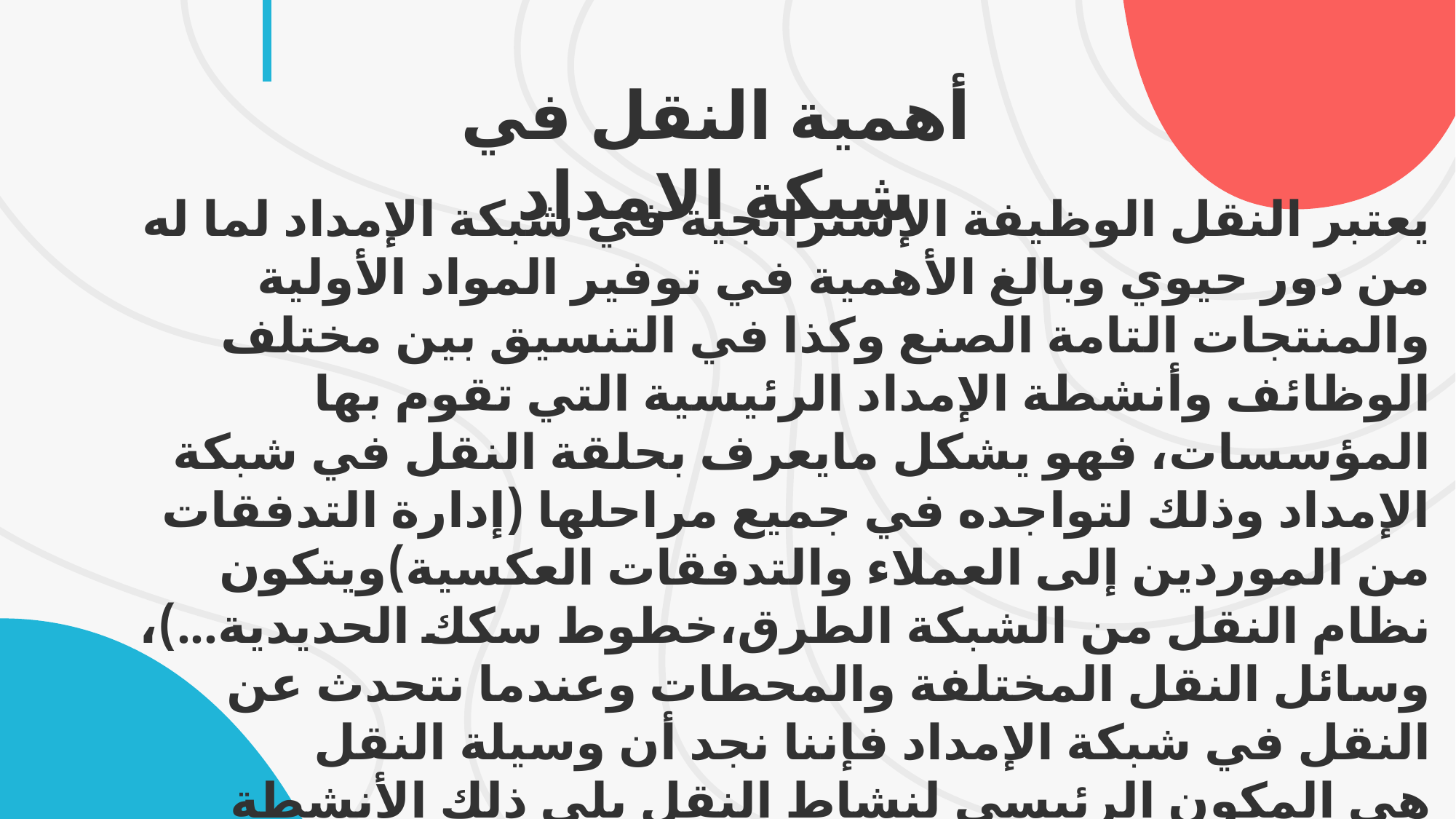

أهمية النقل في شبكة الامداد
يعتبر النقل الوظيفة الإستراتجية في شبكة الإمداد لما له من دور حيوي وبالغ الأهمية في توفير المواد الأولية والمنتجات التامة الصنع وكذا في التنسيق بين مختلف الوظائف وأنشطة الإمداد الرئيسية التي تقوم بها المؤسسات، فهو يشكل مايعرف بحلقة النقل في شبكة الإمداد وذلك لتواجده في جميع مراحلها (إدارة التدفقات من الموردين إلى العملاء والتدفقات العكسية)ويتكون نظام النقل من الشبكة الطرق،خطوط سكك الحديدية...)، وسائل النقل المختلفة والمحطات وعندما نتحدث عن النقل في شبكة الإمداد فإننا نجد أن وسيلة النقل
هي المكون الرئيسي لنشاط النقل يلي ذلك الأنشطة المساعدة الأخرى مثل التحميل والمناولة وكذلك ما إذا كانت هناك مؤسسات أو وكالات تساعد على تسهيل وتنظيم النقل.